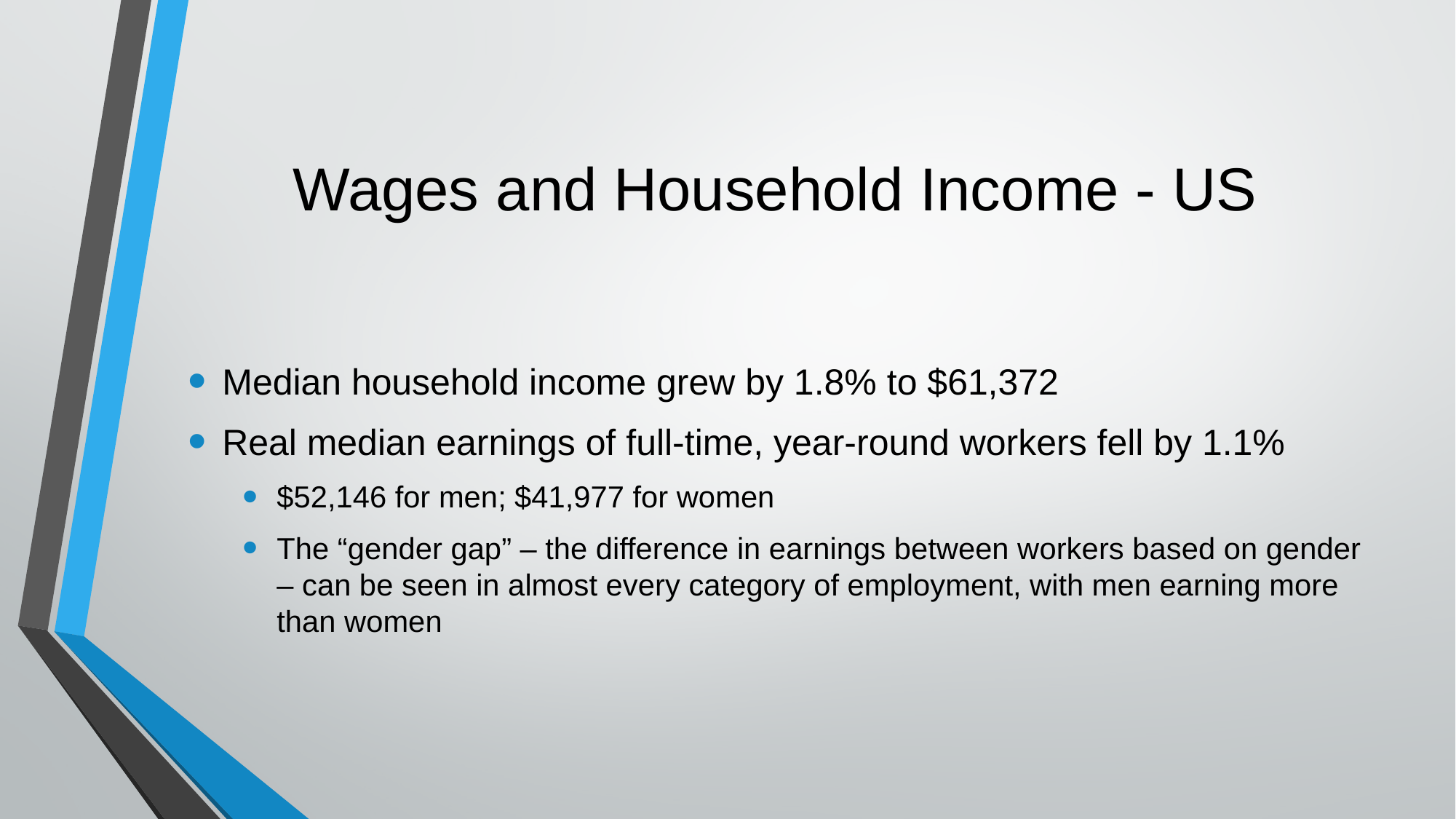

# Wages and Household Income - US
Median household income grew by 1.8% to $61,372
Real median earnings of full-time, year-round workers fell by 1.1%
$52,146 for men; $41,977 for women
The “gender gap” – the difference in earnings between workers based on gender – can be seen in almost every category of employment, with men earning more than women